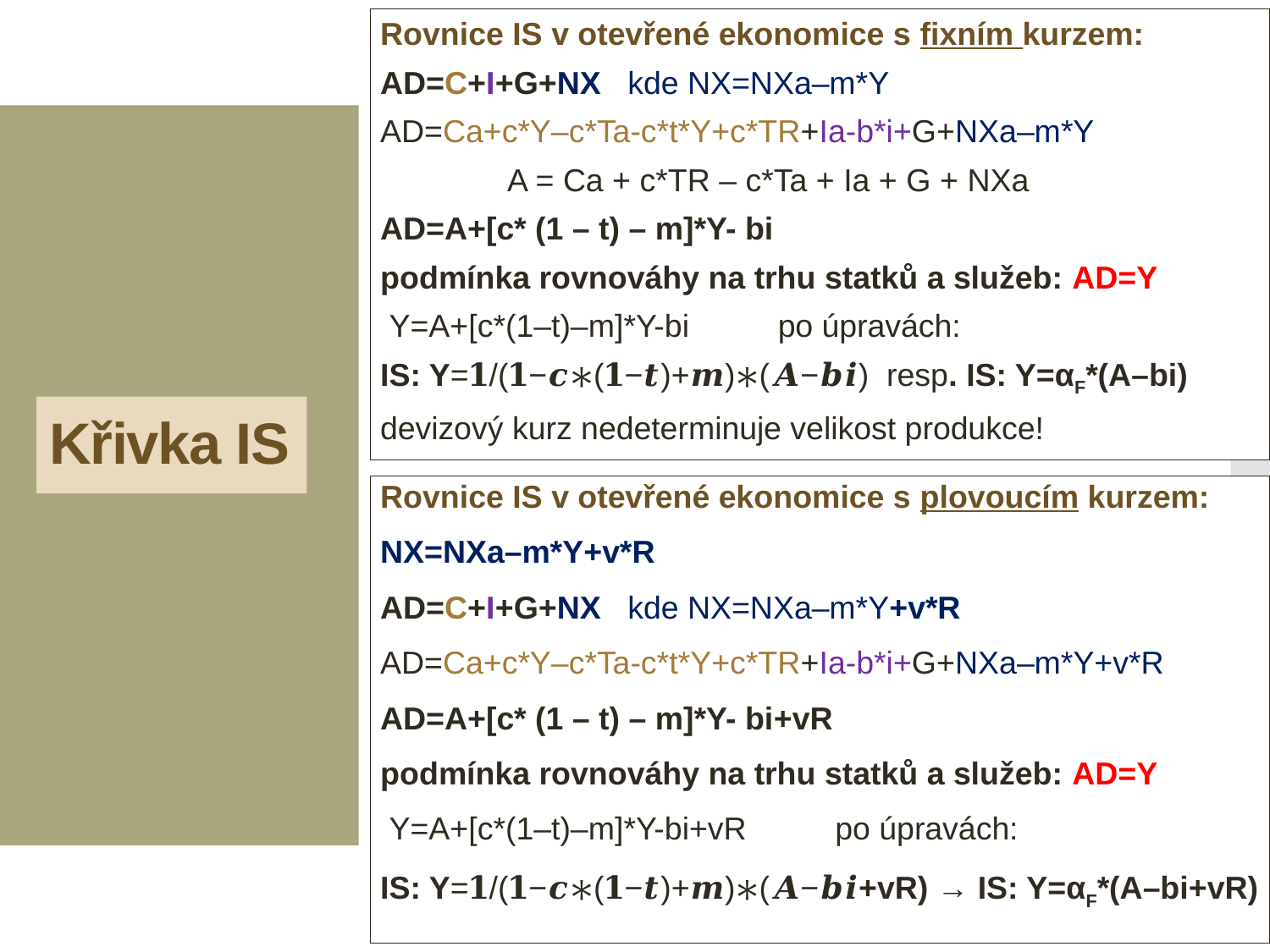

Rovnice IS v otevřené ekonomice s fixním kurzem:
AD=C+I+G+NX   kde NX=NXa–m*Y
AD=Ca+c*Y–c*Ta-c*t*Y+c*TR+Ia-b*i+G+NXa–m*Y
	A = Ca + c*TR – c*Ta + Ia + G + NXa
AD=A+[c* (1 – t) – m]*Y- bi
podmínka rovnováhy na trhu statků a služeb: AD=Y
 Y=A+[c*(1–t)–m]*Y-bi          po úpravách:
IS: Y=𝟏/(𝟏−𝒄∗(𝟏−𝒕)+𝒎)∗(𝑨−𝒃𝒊)  resp. IS: Y=αF*(A–bi)
devizový kurz nedeterminuje velikost produkce!

# Křivka IS
Rovnice IS v otevřené ekonomice s plovoucím kurzem:
NX=NXa–m*Y+v*R
AD=C+I+G+NX   kde NX=NXa–m*Y+v*R
AD=Ca+c*Y–c*Ta-c*t*Y+c*TR+Ia-b*i+G+NXa–m*Y+v*R
AD=A+[c* (1 – t) – m]*Y- bi+vR
podmínka rovnováhy na trhu statků a služeb: AD=Y
 Y=A+[c*(1–t)–m]*Y-bi+vR          po úpravách:
IS: Y=𝟏/(𝟏−𝒄∗(𝟏−𝒕)+𝒎)∗(𝑨−𝒃𝒊+vR) → IS: Y=αF*(A–bi+vR)